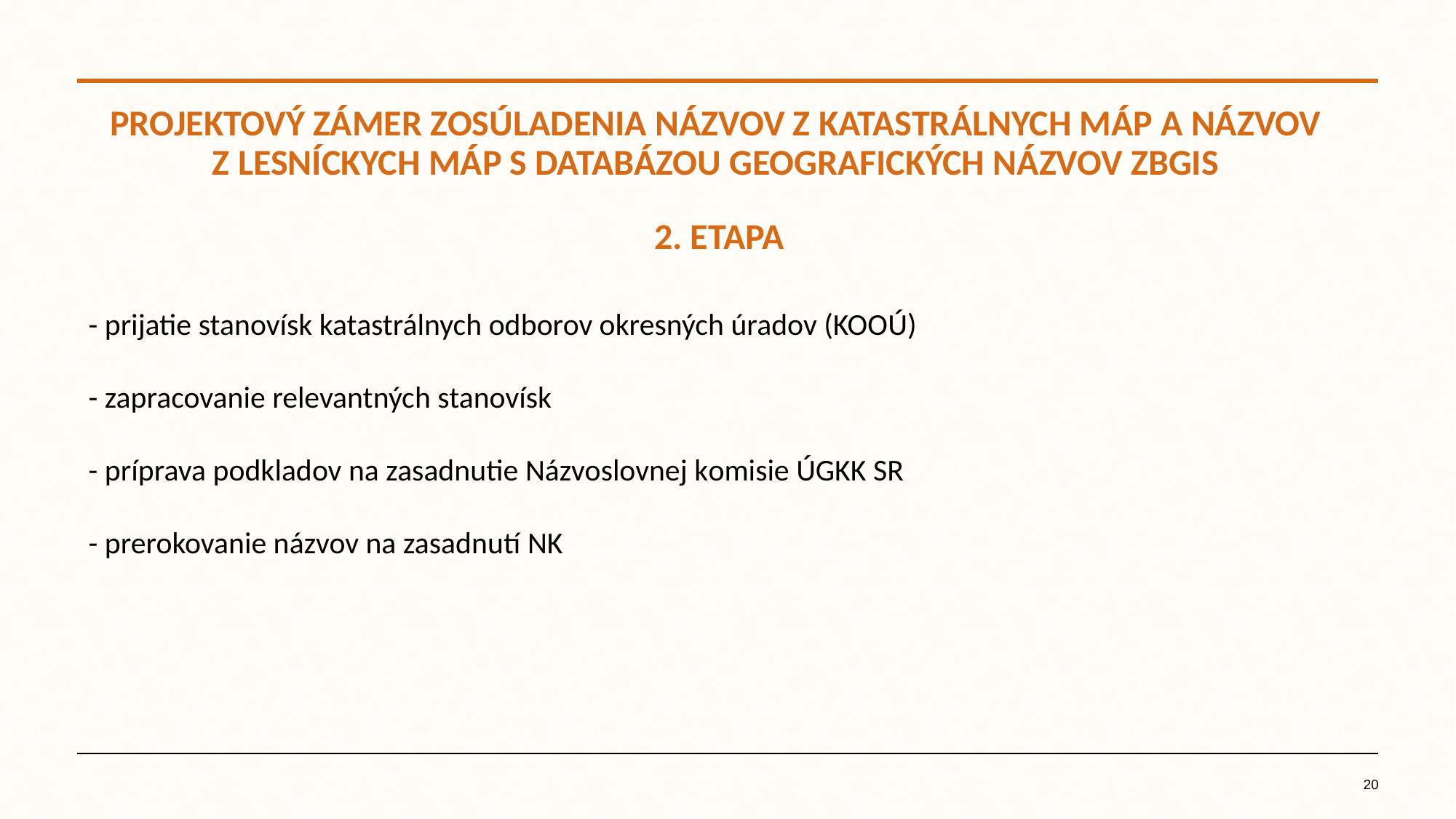

PROJEKTOVÝ ZÁMER ZOSÚLADENIA NÁZVOV Z KATASTRÁLNYCH MÁP A NÁZVOV Z LESNÍCKYCH MÁP S DATABÁZOU GEOGRAFICKÝCH NÁZVOV ZBGIS
2. ETAPA
- prijatie stanovísk katastrálnych odborov okresných úradov (KOOÚ)

- zapracovanie relevantných stanovísk

- príprava podkladov na zasadnutie Názvoslovnej komisie ÚGKK SR

- prerokovanie názvov na zasadnutí NK
20